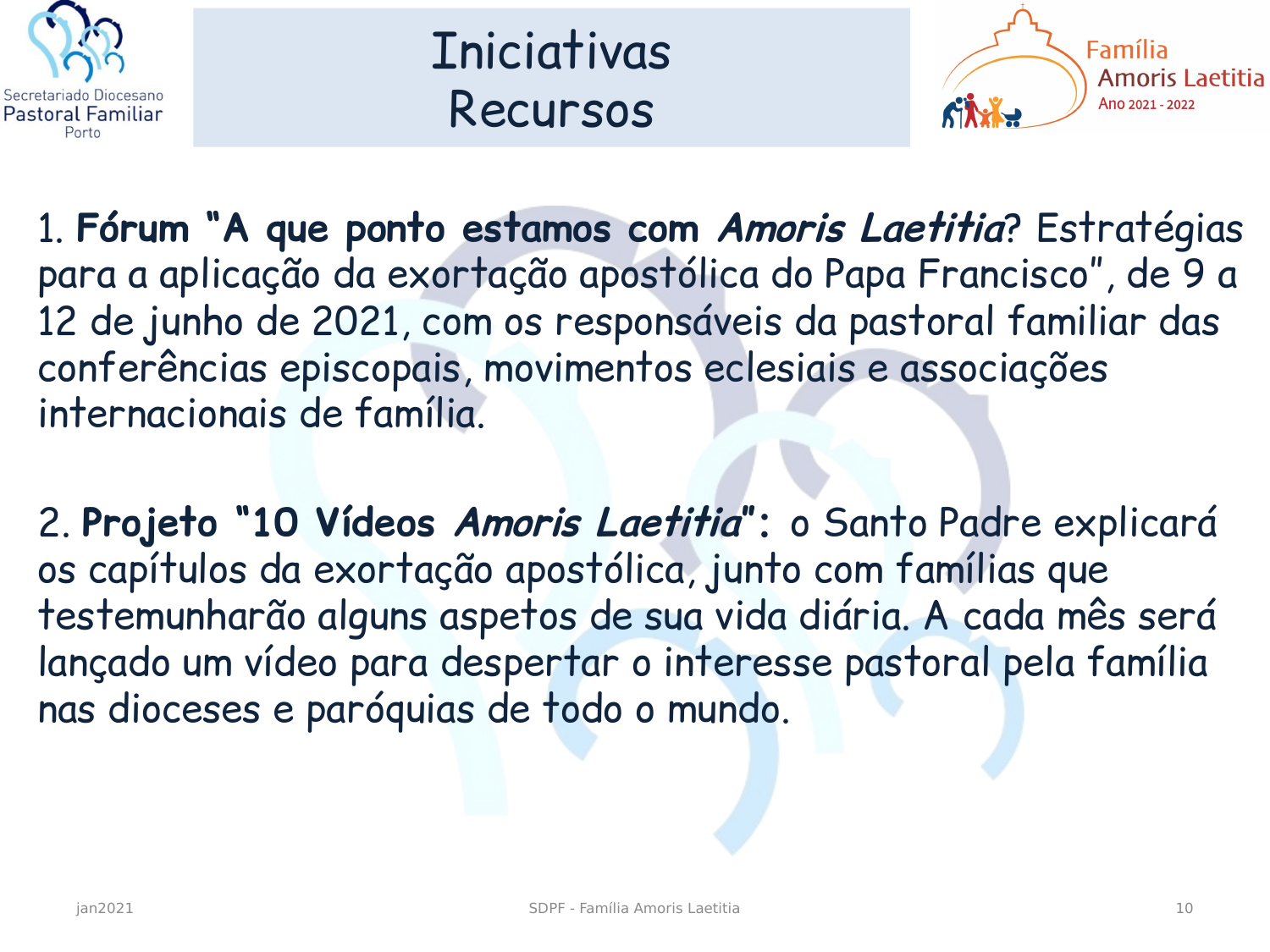

# Iniciativas Recursos
1. Fórum “A que ponto estamos com Amoris Laetitia? Estratégias para a aplicação da exortação apostólica do Papa Francisco”, de 9 a 12 de junho de 2021, com os responsáveis da pastoral familiar das conferências episcopais, movimentos eclesiais e associações internacionais de família.

2. Projeto “10 Vídeos Amoris Laetitia”: o Santo Padre explicará os capítulos da exortação apostólica, junto com famílias que testemunharão alguns aspetos de sua vida diária. A cada mês será lançado um vídeo para despertar o interesse pastoral pela família nas dioceses e paróquias de todo o mundo.
jan2021
SDPF - Família Amoris Laetitia
10